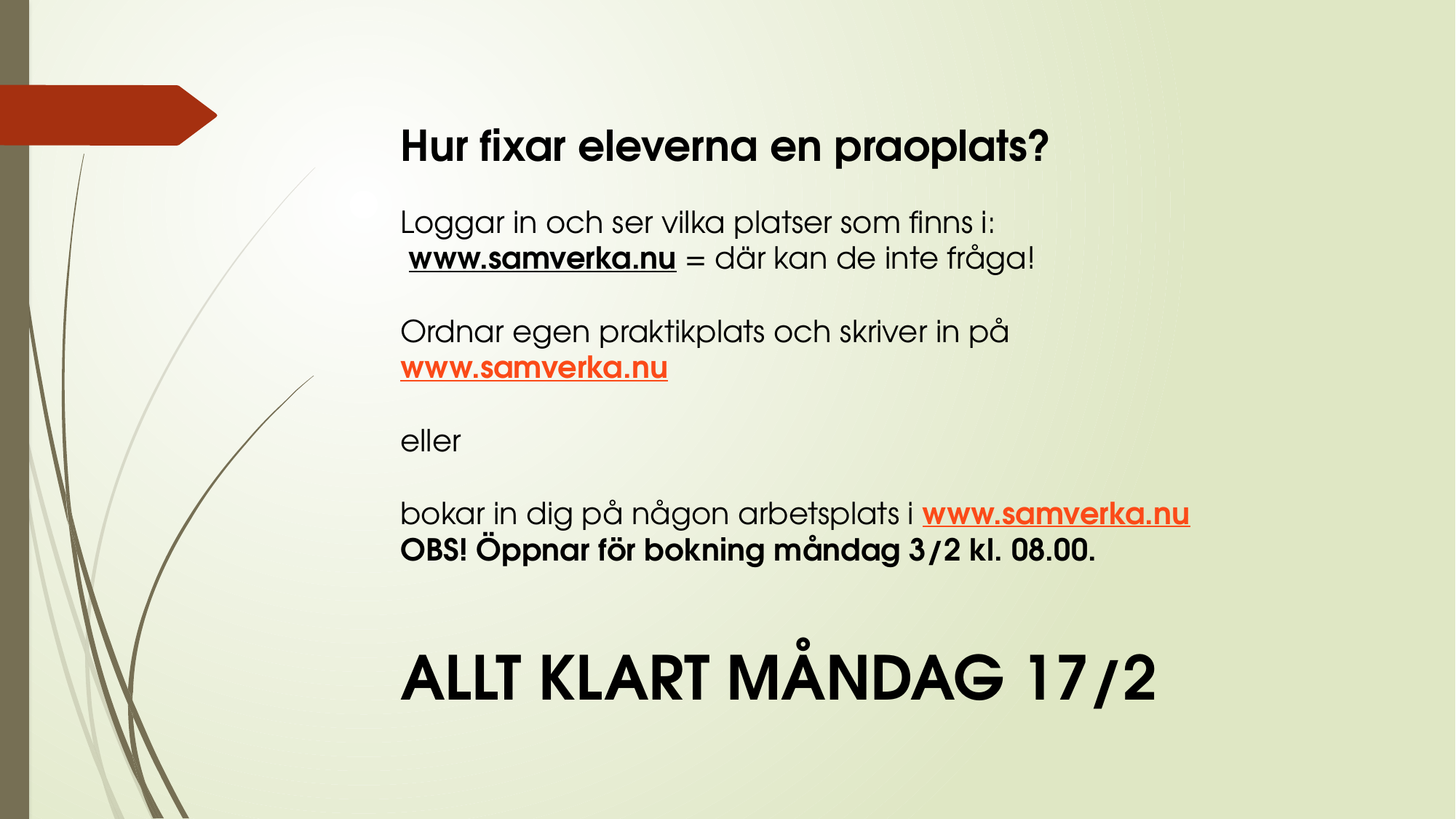

Hur fixar eleverna en praoplats?

Loggar in och ser vilka platser som finns i:
 www.samverka.nu = där kan de inte fråga!

Ordnar egen praktikplats och skriver in på www.samverka.nu

eller

bokar in dig på någon arbetsplats i www.samverka.nu
OBS! Öppnar för bokning måndag 3/2 kl. 08.00.

ALLT KLART MÅNDAG 17/2